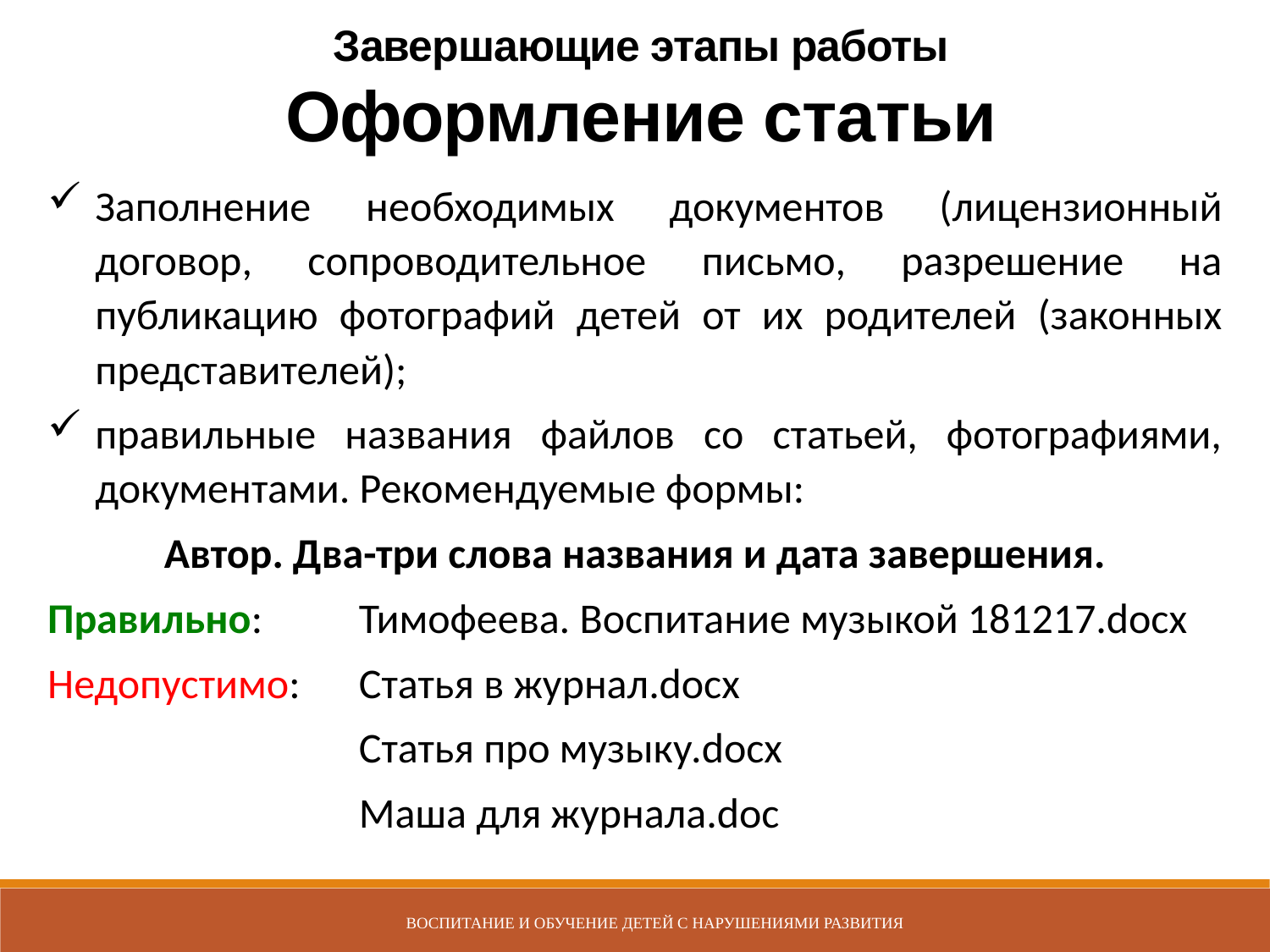

Завершающие этапы работы
Оформление статьи
Заполнение необходимых документов (лицензионный договор, сопроводительное письмо, разрешение на публикацию фотографий детей от их родителей (законных представителей);
правильные названия файлов со статьей, фотографиями, документами. Рекомендуемые формы:
Автор. Два-три слова названия и дата завершения.
Правильно:	Тимофеева. Воспитание музыкой 181217.docx
Недопустимо:	Статья в журнал.docx
	Статья про музыку.docx
	Маша для журнала.doc
Воспитание и обучение детей с нарушениями развития